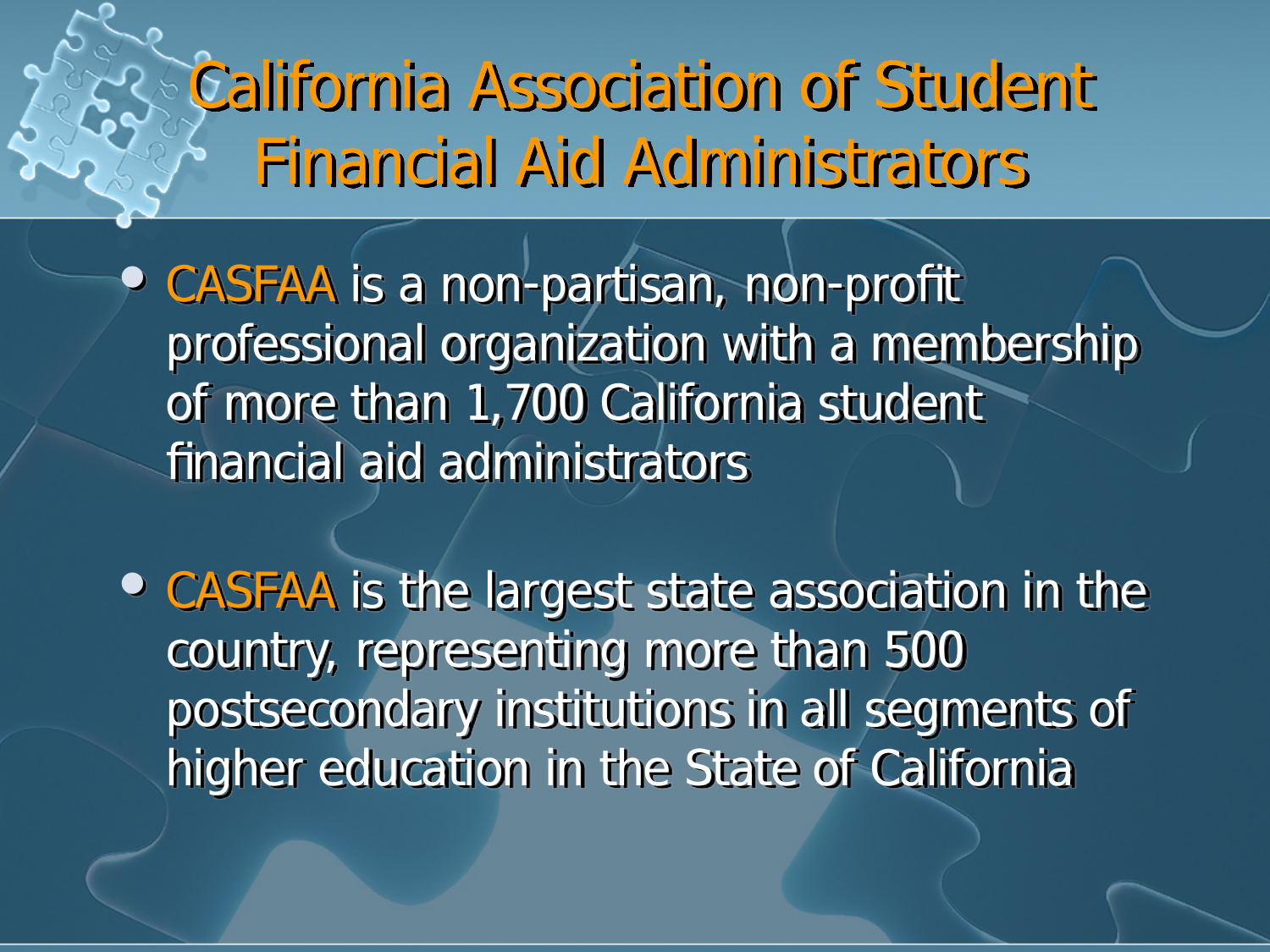

# California Association of Student Financial Aid Administrators
CASFAA is a non-partisan, non-profit professional organization with a membership of more than 1,700 California student financial aid administrators
CASFAA is the largest state association in the country, representing more than 500 postsecondary institutions in all segments of higher education in the State of California